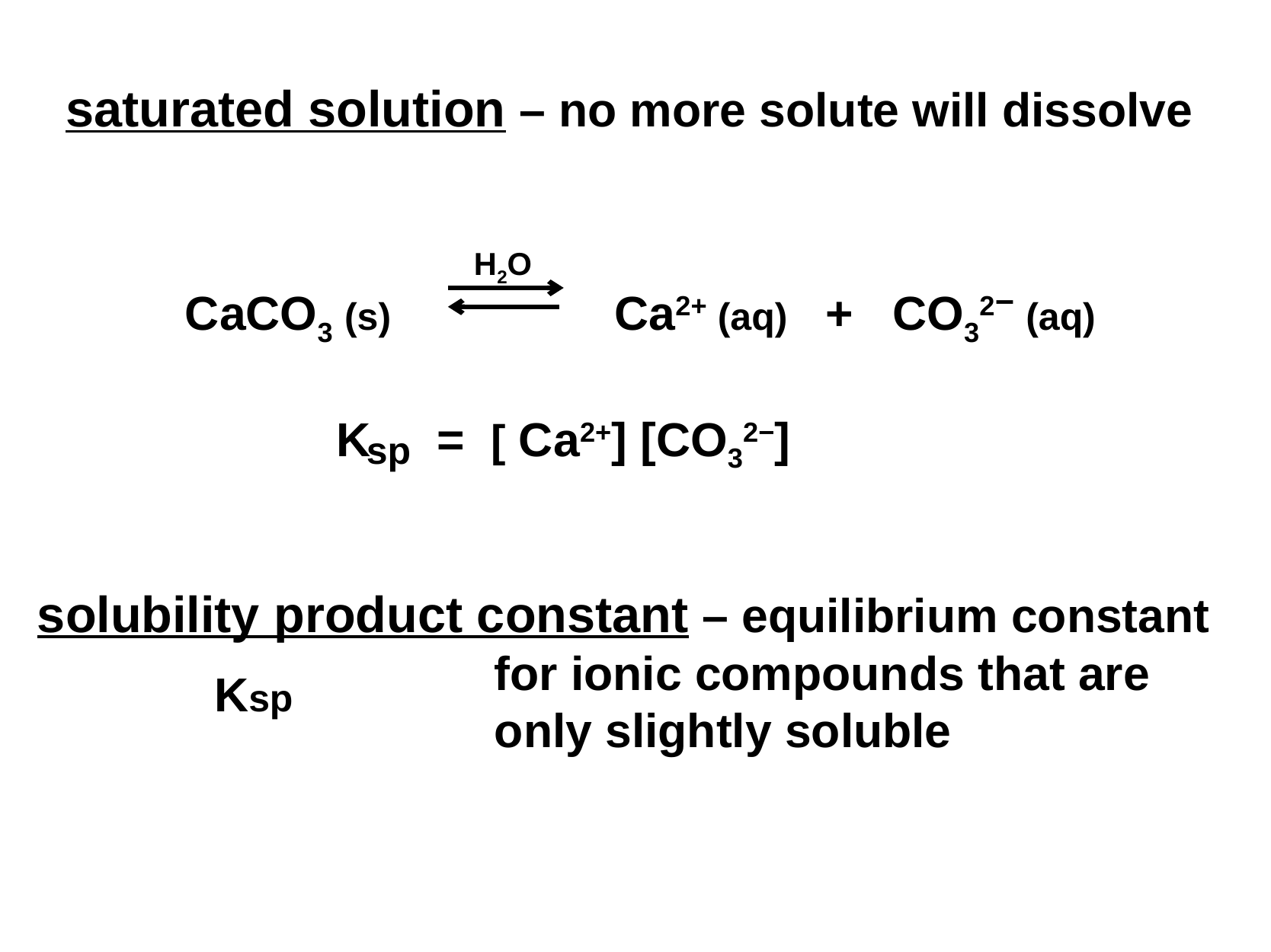

saturated solution – no more solute will dissolve
H2O
CaCO3 (s)                 Ca2+ (aq)   +   CO32− (aq)
K     =  [ Ca2+] [CO32−]
sp
solubility product constant – equilibrium constant for ionic compounds that are only slightly soluble
Ksp